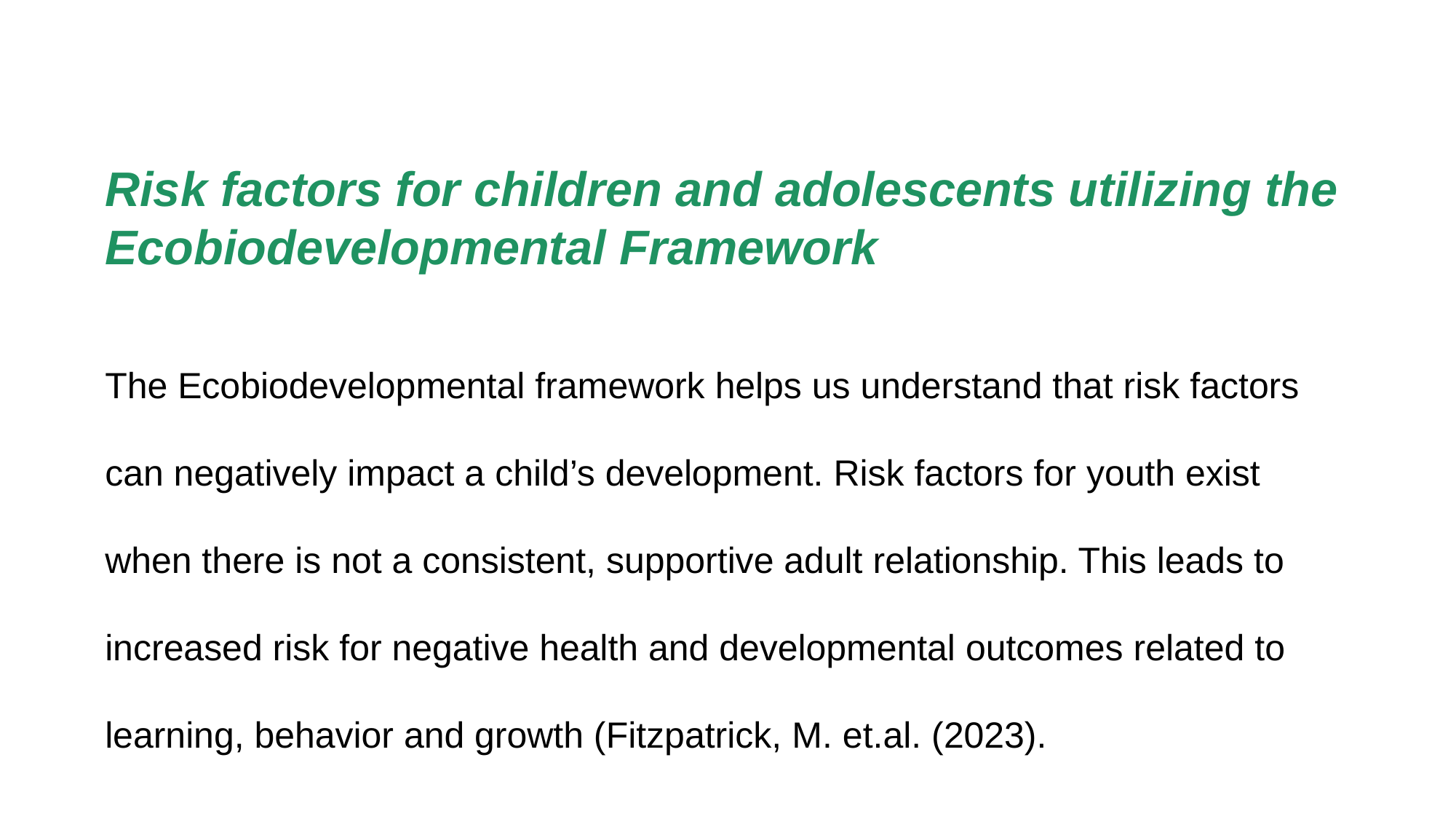

Risk factors for children and adolescents utilizing the Ecobiodevelopmental Framework
The Ecobiodevelopmental framework helps us understand that risk factors can negatively impact a child’s development. Risk factors for youth exist when there is not a consistent, supportive adult relationship. This leads to increased risk for negative health and developmental outcomes related to learning, behavior and growth (Fitzpatrick, M. et.al. (2023).